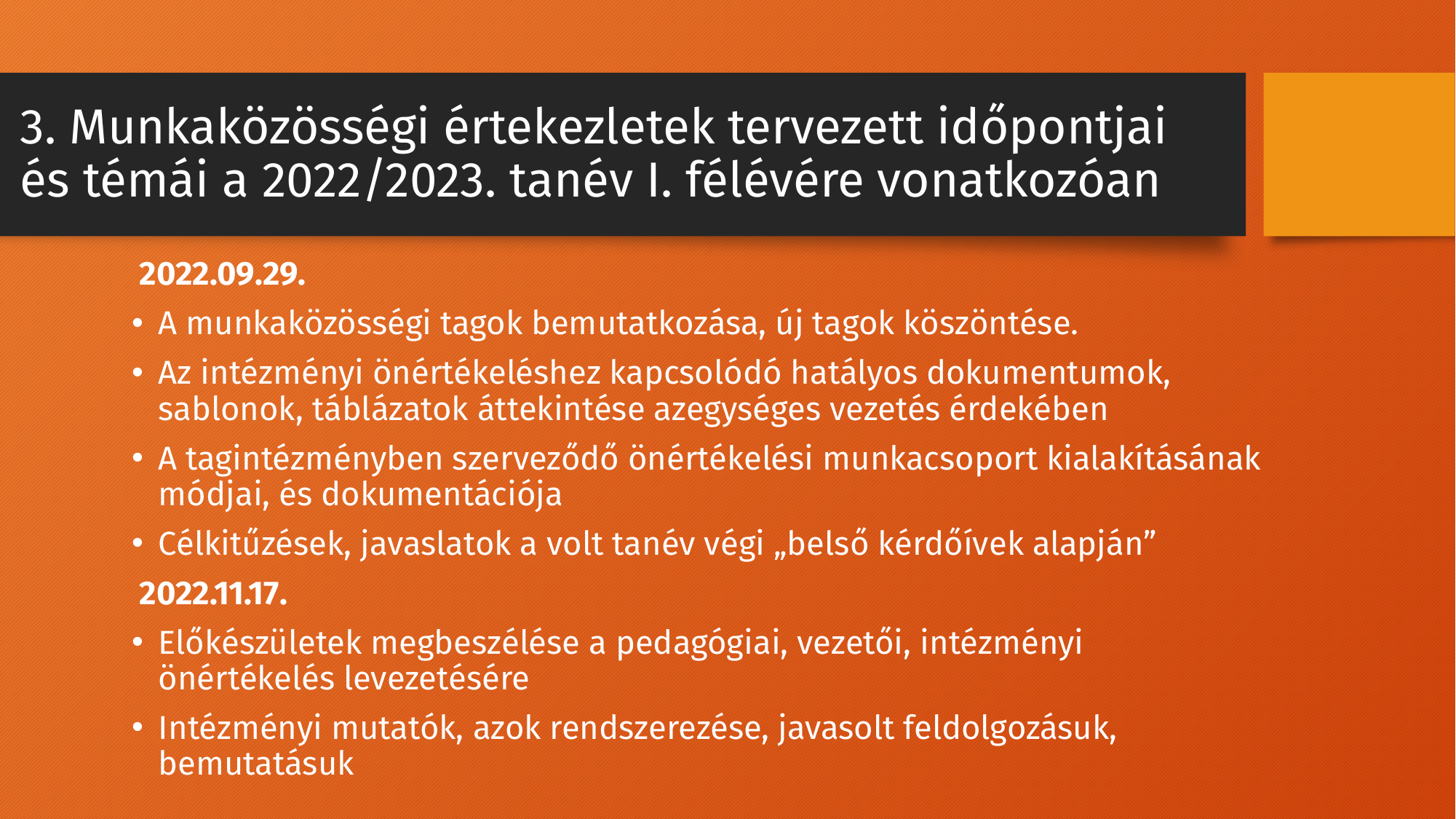

# 3. Munkaközösségi értekezletek tervezett időpontjai és témái a 2022/2023. tanév I. félévére vonatkozóan
 2022.09.29.
A munkaközösségi tagok bemutatkozása, új tagok köszöntése.
Az intézményi önértékeléshez kapcsolódó hatályos dokumentumok, sablonok, táblázatok áttekintése azegységes vezetés érdekében
A tagintézményben szerveződő önértékelési munkacsoport kialakításának módjai, és dokumentációja
Célkitűzések, javaslatok a volt tanév végi „belső kérdőívek alapján”
 2022.11.17.
Előkészületek megbeszélése a pedagógiai, vezetői, intézményi önértékelés levezetésére
Intézményi mutatók, azok rendszerezése, javasolt feldolgozásuk, bemutatásuk